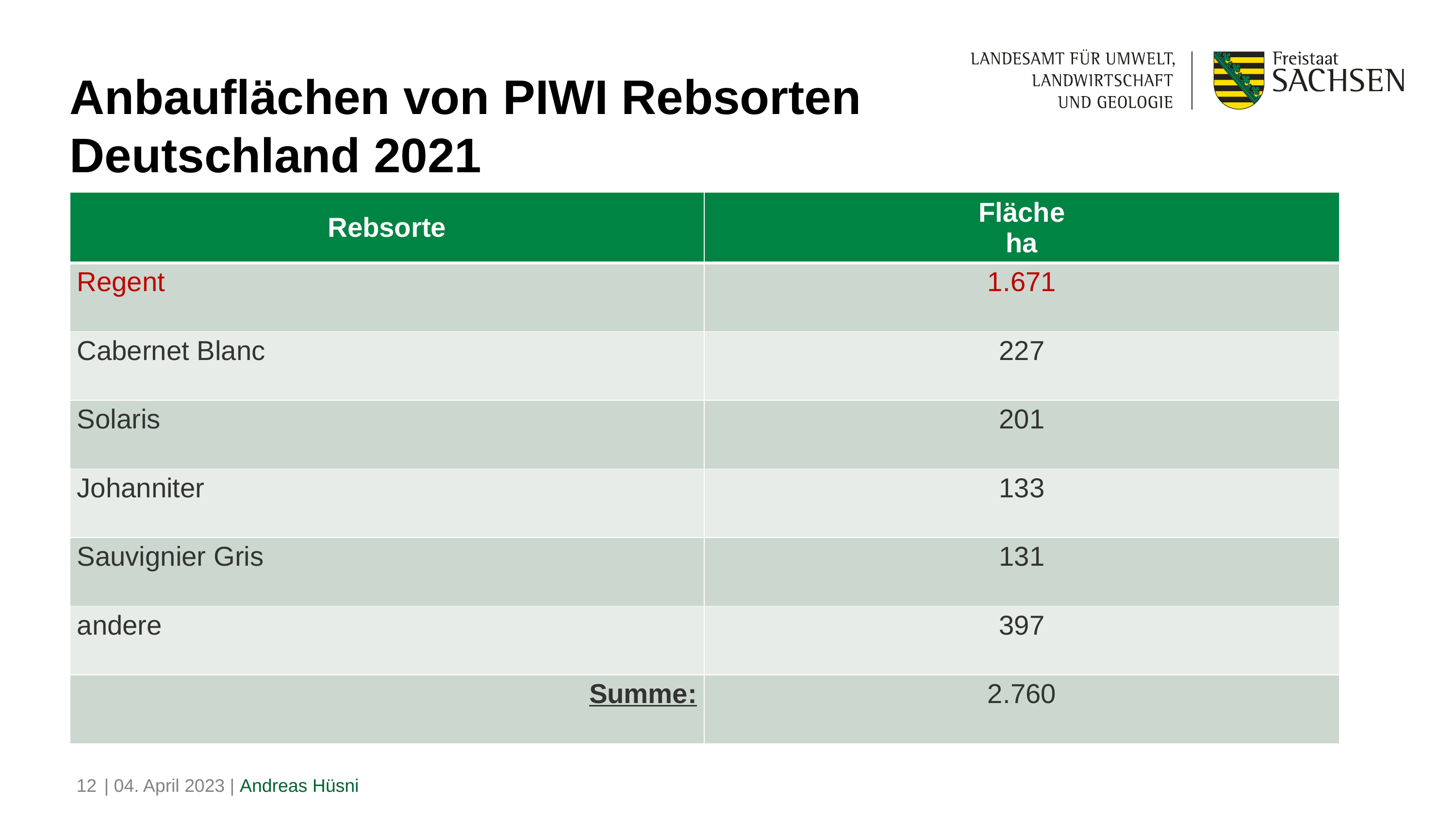

# Anbauflächen von PIWI Rebsorten Deutschland 2021
| Rebsorte | Fläche ha |
| --- | --- |
| Regent | 1.671 |
| Cabernet Blanc | 227 |
| Solaris | 201 |
| Johanniter | 133 |
| Sauvignier Gris | 131 |
| andere | 397 |
| Summe: | 2.760 |